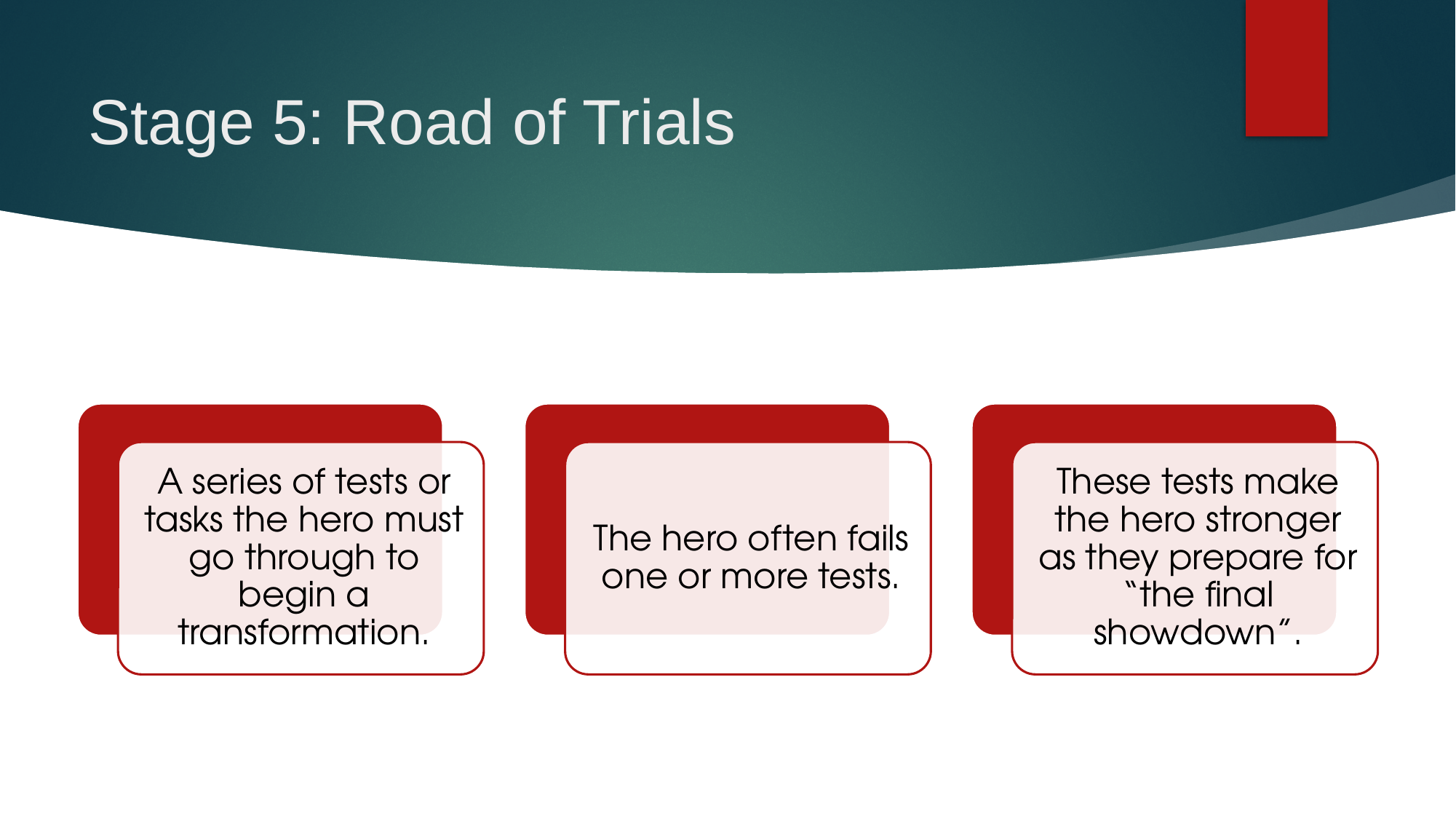

# Stage 5: Road of Trials

A series of tests or tasks the hero must go through to begin a transformation.
The hero often fails one or more tests.
These tests make the hero stronger as they prepare for “the final showdown”.